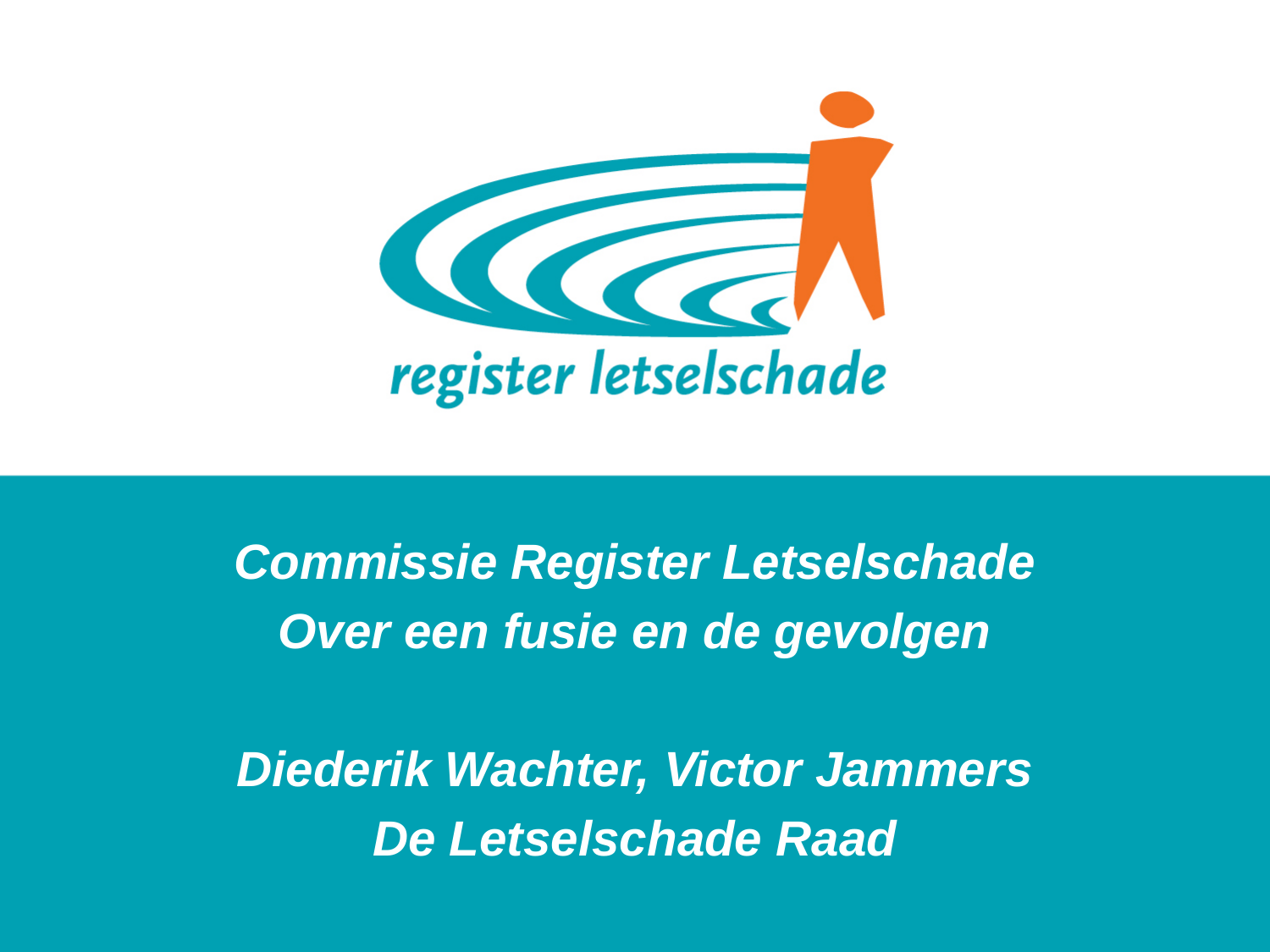

Commissie Register Letselschade
Over een fusie en de gevolgen

Diederik Wachter, Victor Jammers
De Letselschade Raad